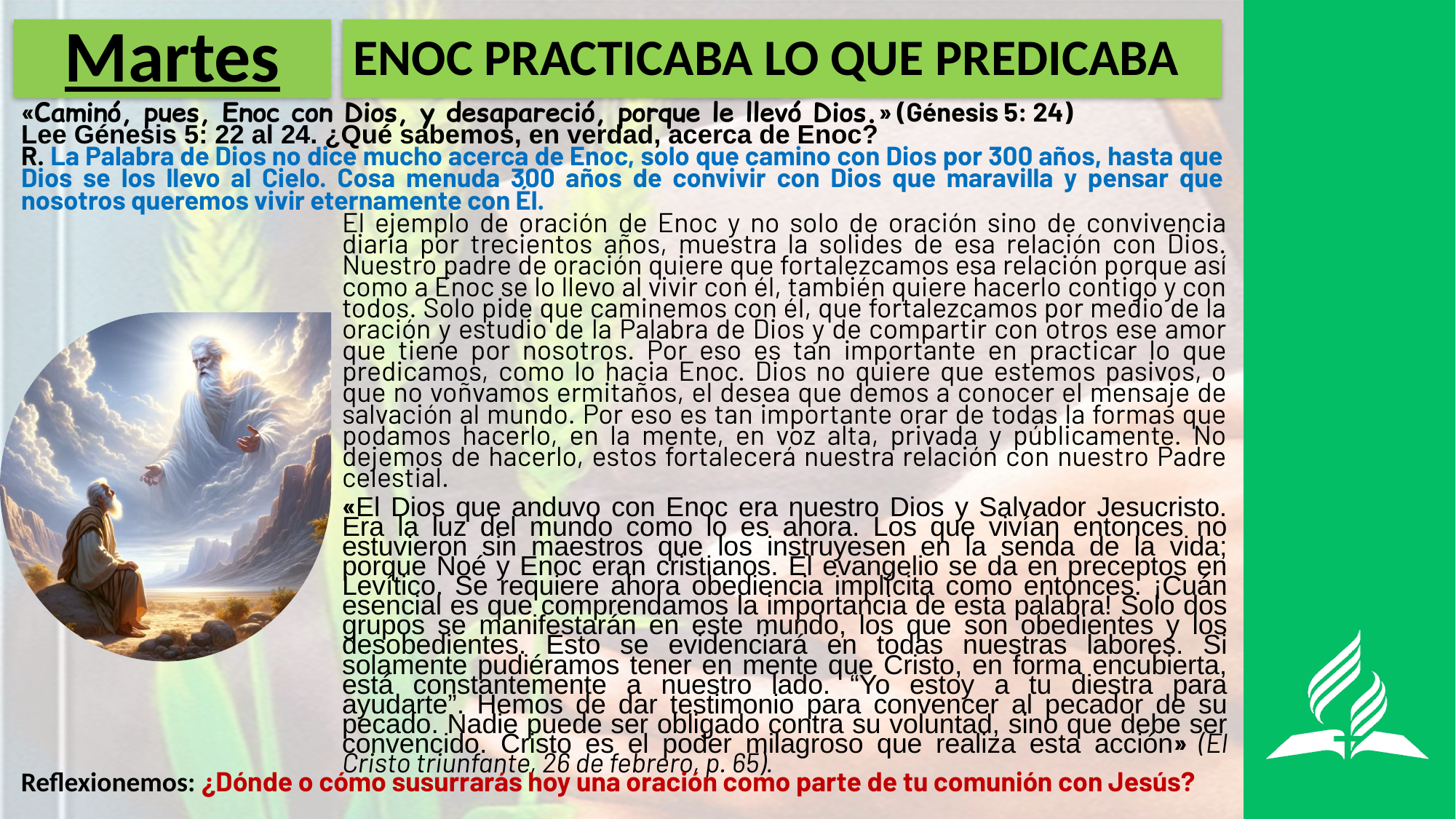

# Martes
ENOC PRACTICABA LO QUE PREDICABA
«Caminó, pues, Enoc con Dios, y desapareció, porque le llevó Dios.» (Génesis 5: 24)
Lee Génesis 5: 22 al 24. ¿Qué sabemos, en verdad, acerca de Enoc?
R. La Palabra de Dios no dice mucho acerca de Enoc, solo que camino con Dios por 300 años, hasta que Dios se los llevo al Cielo. Cosa menuda 300 años de convivir con Dios que maravilla y pensar que nosotros queremos vivir eternamente con Él.
El ejemplo de oración de Enoc y no solo de oración sino de convivencia diaria por trecientos años, muestra la solides de esa relación con Dios. Nuestro padre de oración quiere que fortalezcamos esa relación porque así como a Enoc se lo llevo al vivir con él, también quiere hacerlo contigo y con todos. Solo pide que caminemos con él, que fortalezcamos por medio de la oración y estudio de la Palabra de Dios y de compartir con otros ese amor que tiene por nosotros. Por eso es tan importante en practicar lo que predicamos, como lo hacia Enoc. Dios no quiere que estemos pasivos, o que no voñvamos ermitaños, el desea que demos a conocer el mensaje de salvación al mundo. Por eso es tan importante orar de todas la formas que podamos hacerlo, en la mente, en voz alta, privada y públicamente. No dejemos de hacerlo, estos fortalecerá nuestra relación con nuestro Padre celestial.
«El Dios que anduvo con Enoc era nuestro Dios y Salvador Jesucristo. Era la luz del mundo como lo es ahora. Los que vivían entonces no estuvieron sin maestros que los instruyesen en la senda de la vida; porque Noé y Enoc eran cristianos. El evangelio se da en preceptos en Levítico. Se requiere ahora obediencia implícita como entonces. ¡Cuán esencial es que comprendamos la importancia de esta palabra! Solo dos grupos se manifestarán en este mundo, los que son obedientes y los desobedientes. Esto se evidenciará en todas nuestras labores. Si solamente pudiéramos tener en mente que Cristo, en forma encubierta, está constantemente a nuestro lado. “Yo estoy a tu diestra para ayudarte”. Hemos de dar testimonio para convencer al pecador de su pecado. Nadie puede ser obligado contra su voluntad, sino que debe ser convencido. Cristo es el poder milagroso que realiza esta acción» (El Cristo triunfante, 26 de febrero, p. 65).

Reflexionemos: ¿Dónde o cómo susurrarás hoy una oración como parte de tu comunión con Jesús?